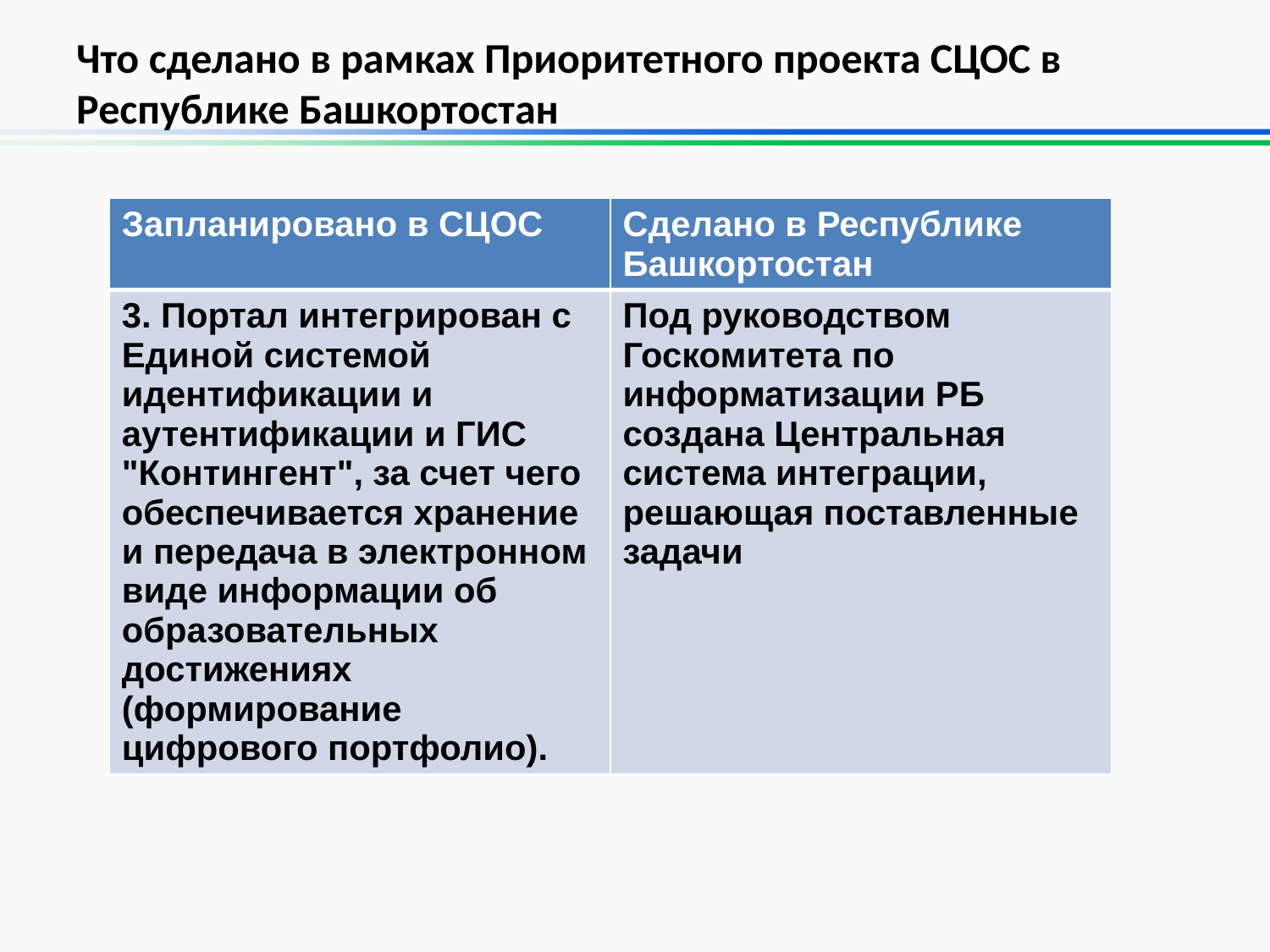

# Что сделано в рамках Приоритетного проекта СЦОС в Республике Башкортостан
| Запланировано в СЦОС | Сделано в Республике Башкортостан |
| --- | --- |
| 3. Портал интегрирован с Единой системой идентификации и аутентификации и ГИС "Контингент", за счет чего обеспечивается хранение и передача в электронном виде информации об образовательных достижениях (формирование цифрового портфолио). | Под руководством Госкомитета по информатизации РБ создана Центральная система интеграции, решающая поставленные задачи |